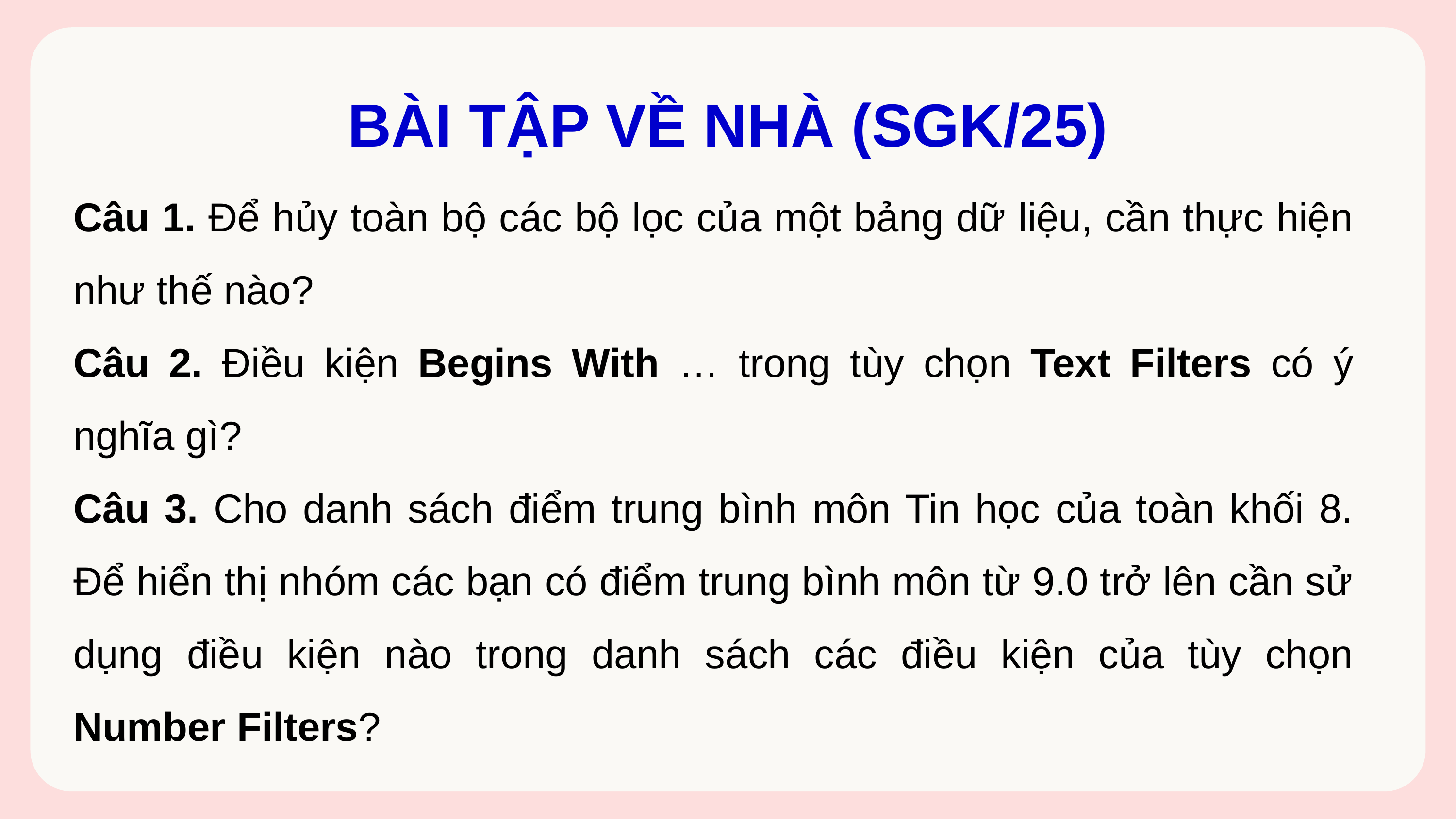

BÀI TẬP VỀ NHÀ (SGK/25)
Câu 1. Để hủy toàn bộ các bộ lọc của một bảng dữ liệu, cần thực hiện như thế nào?
Câu 2. Điều kiện Begins With … trong tùy chọn Text Filters có ý nghĩa gì?
Câu 3. Cho danh sách điểm trung bình môn Tin học của toàn khối 8. Để hiển thị nhóm các bạn có điểm trung bình môn từ 9.0 trở lên cần sử dụng điều kiện nào trong danh sách các điều kiện của tùy chọn Number Filters?